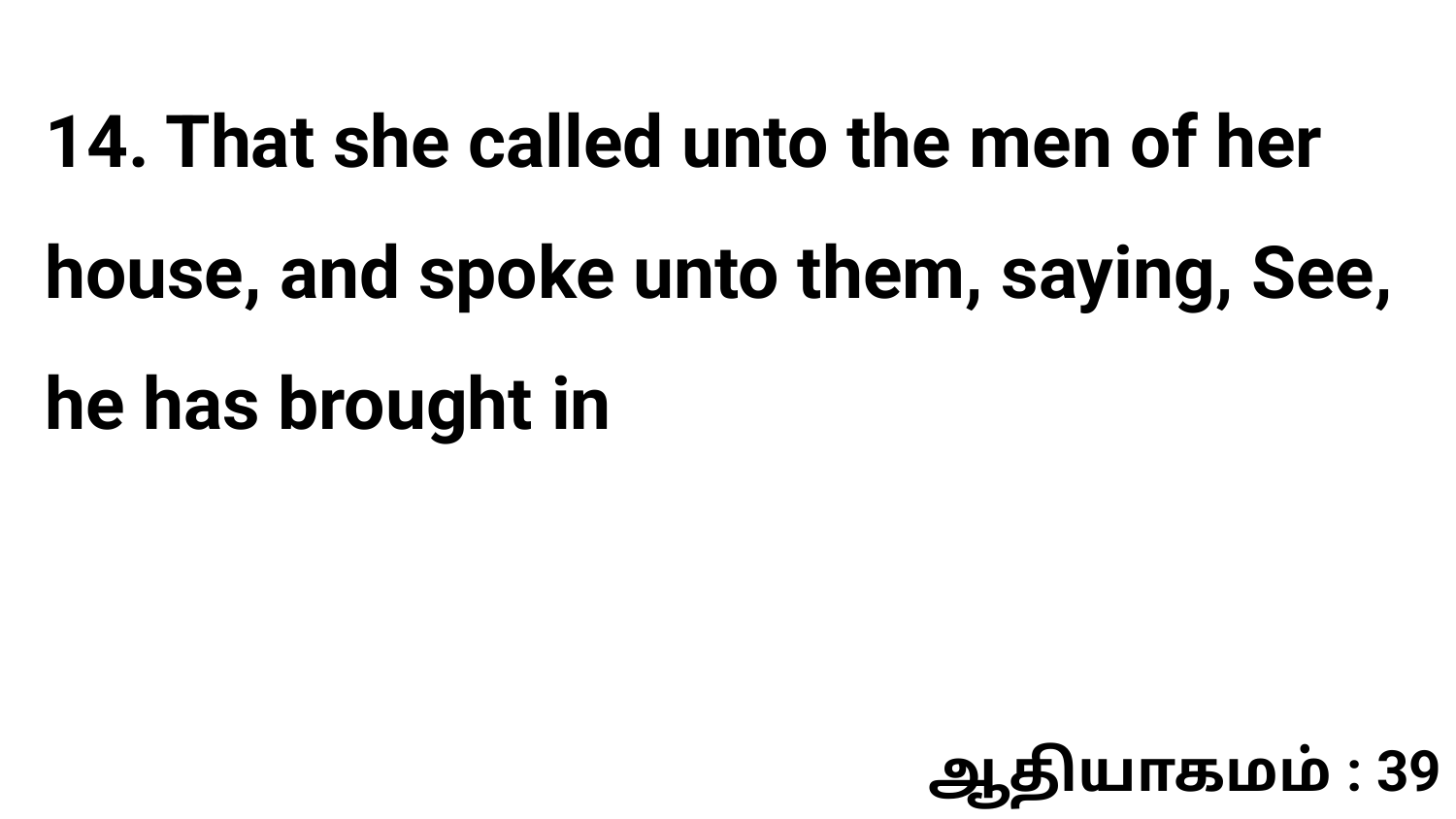

14. That she called unto the men of her house, and spoke unto them, saying, See, he has brought in
ஆதியாகமம் : 39